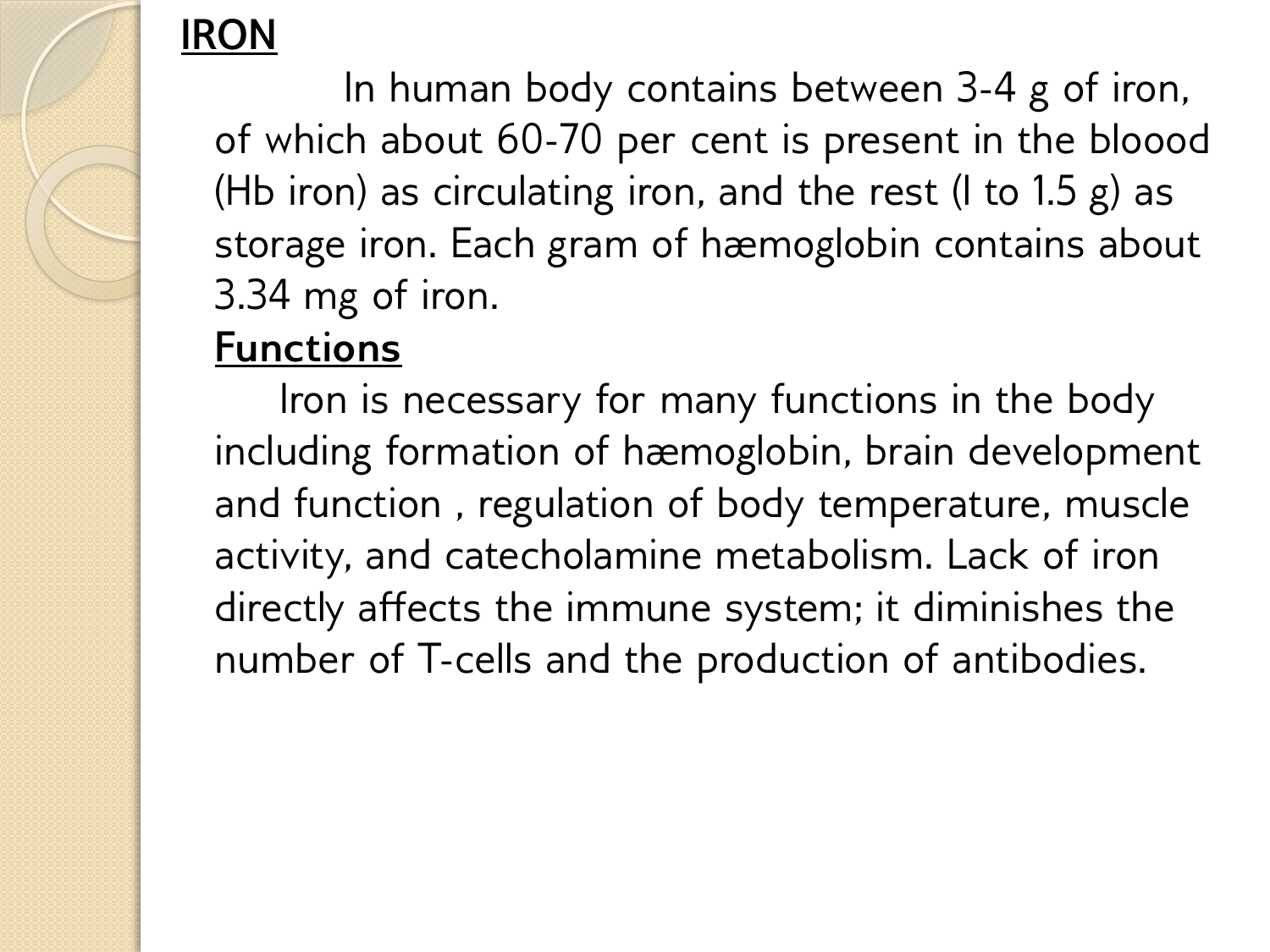

IRON
          In human body contains between 3-4 g of iron, of which about 60-70 per cent is present in the bloood (Hb iron) as circulating iron, and the rest (l to 1.5 g) as storage iron. Each gram of haemoglobin contains about 3.34 mg of iron.
Functions
     Iron is necessary for many functions in the body including formation of haemoglobin, brain development and function , regulation of body temperature, muscle activity, and catecholamine metabolism. Lack of iron directly affects the immune system; it diminishes the number of T-cells and the production of antibodies.